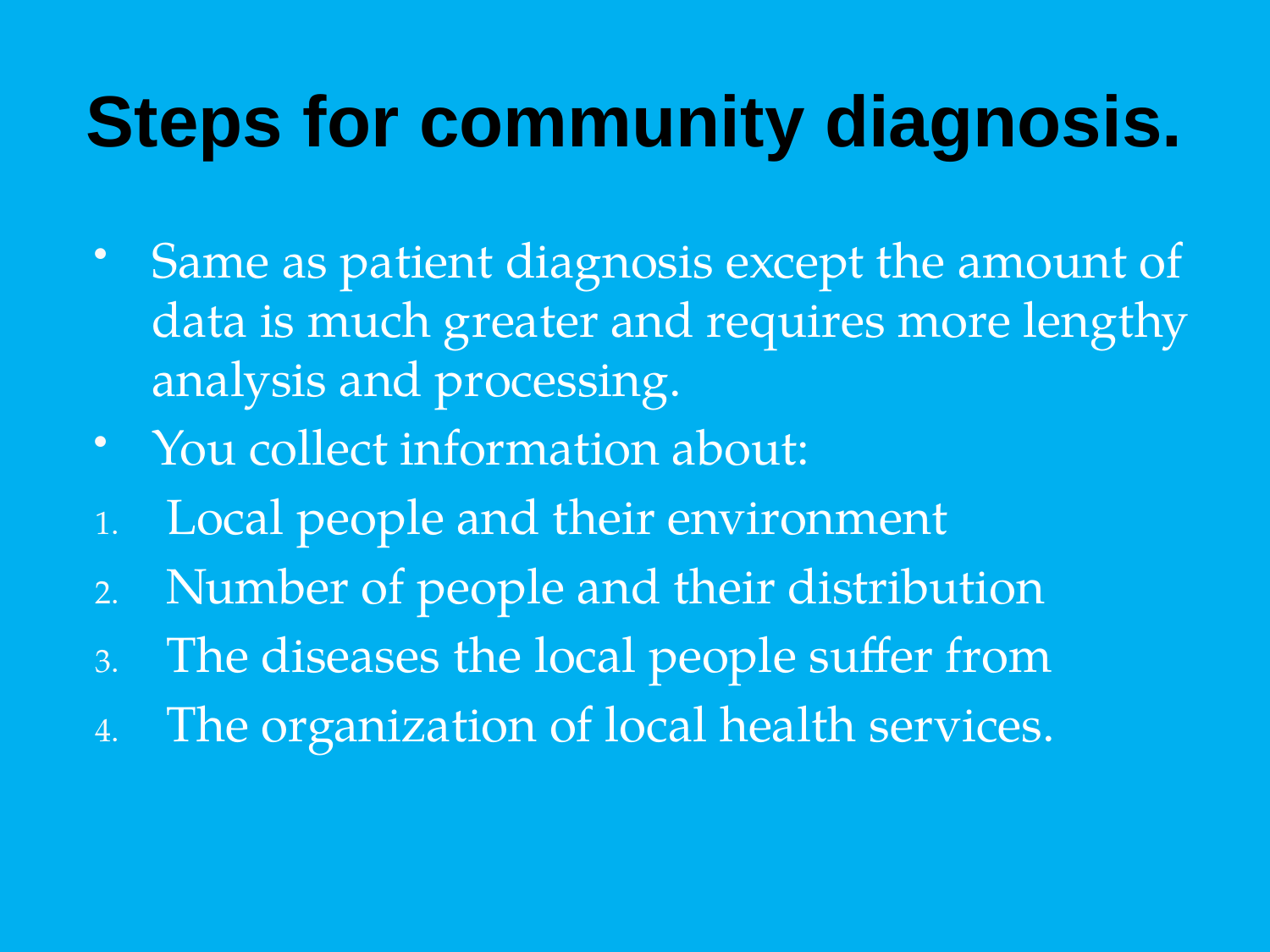

# Steps for community diagnosis.
Same as patient diagnosis except the amount of data is much greater and requires more lengthy analysis and processing.
You collect information about:
Local people and their environment
Number of people and their distribution
The diseases the local people suffer from
The organization of local health services.